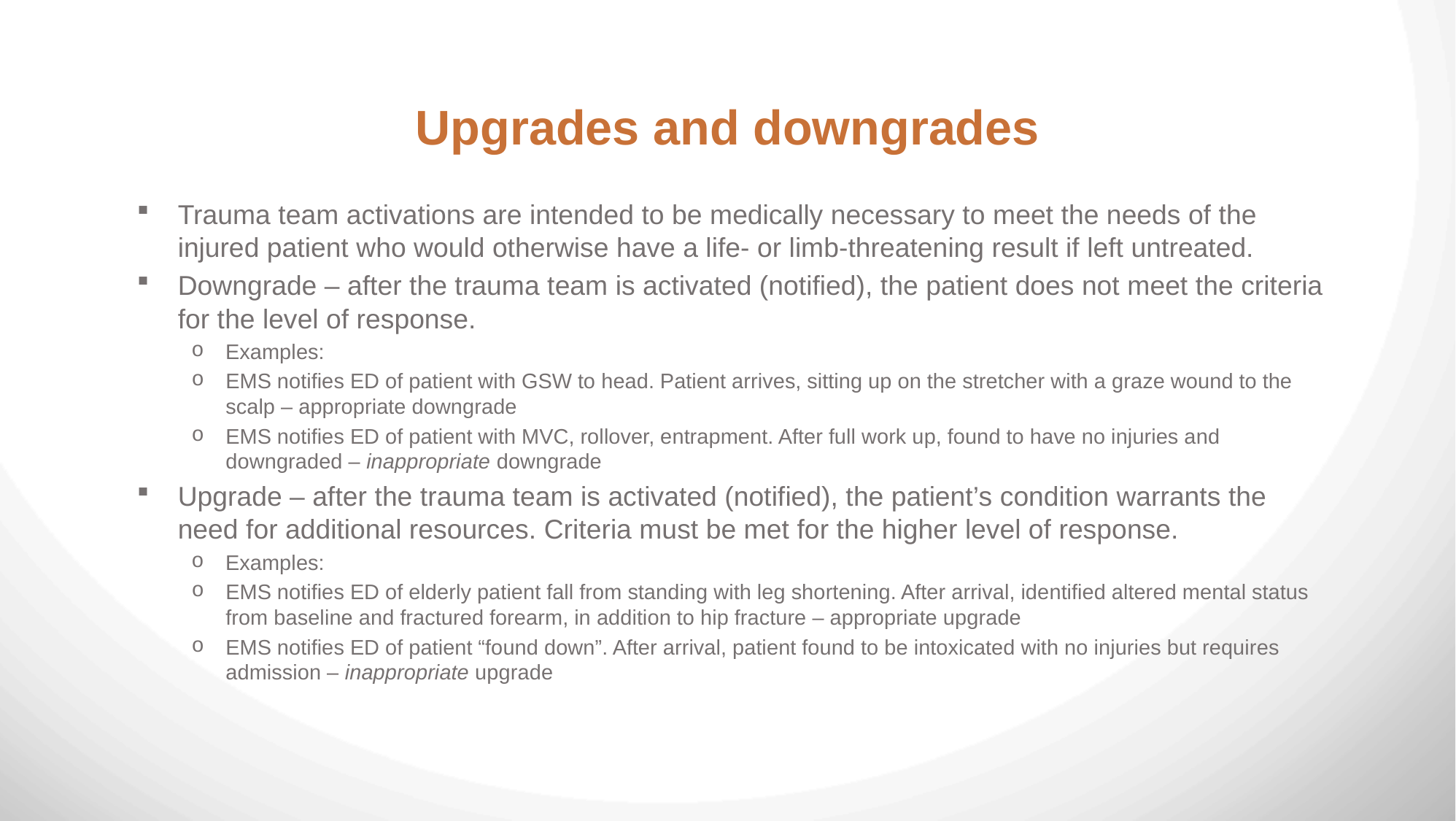

Upgrades and downgrades
Trauma team activations are intended to be medically necessary to meet the needs of the injured patient who would otherwise have a life- or limb-threatening result if left untreated.
Downgrade – after the trauma team is activated (notified), the patient does not meet the criteria for the level of response.
Examples:
EMS notifies ED of patient with GSW to head. Patient arrives, sitting up on the stretcher with a graze wound to the scalp – appropriate downgrade
EMS notifies ED of patient with MVC, rollover, entrapment. After full work up, found to have no injuries and downgraded – inappropriate downgrade
Upgrade – after the trauma team is activated (notified), the patient’s condition warrants the need for additional resources. Criteria must be met for the higher level of response.
Examples:
EMS notifies ED of elderly patient fall from standing with leg shortening. After arrival, identified altered mental status from baseline and fractured forearm, in addition to hip fracture – appropriate upgrade
EMS notifies ED of patient “found down”. After arrival, patient found to be intoxicated with no injuries but requires admission – inappropriate upgrade